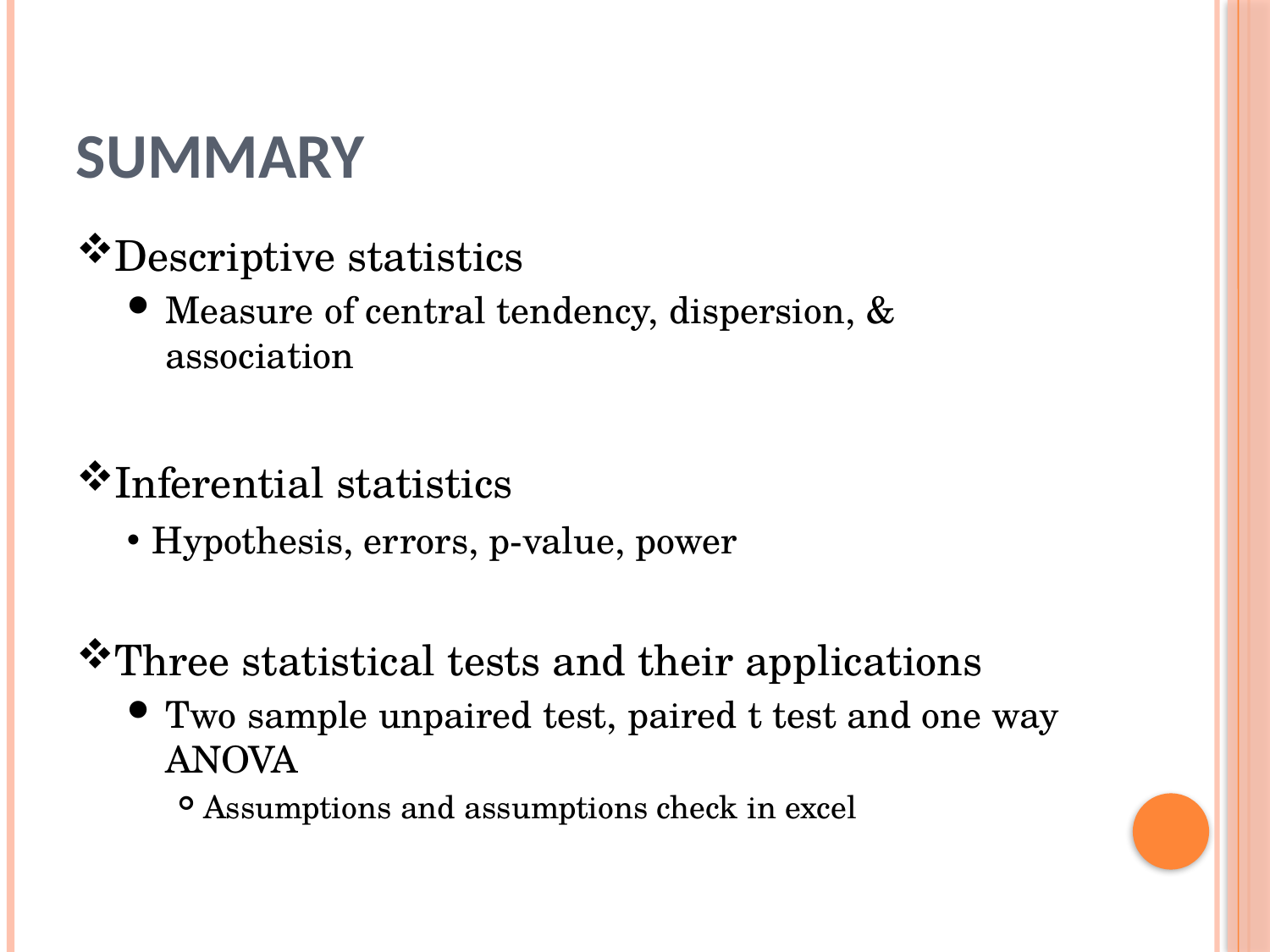

# Summary
Descriptive statistics
Measure of central tendency, dispersion, & association

Inferential statistics
Hypothesis, errors, p-value, power

Three statistical tests and their applications
Two sample unpaired test, paired t test and one way ANOVA
Assumptions and assumptions check in excel